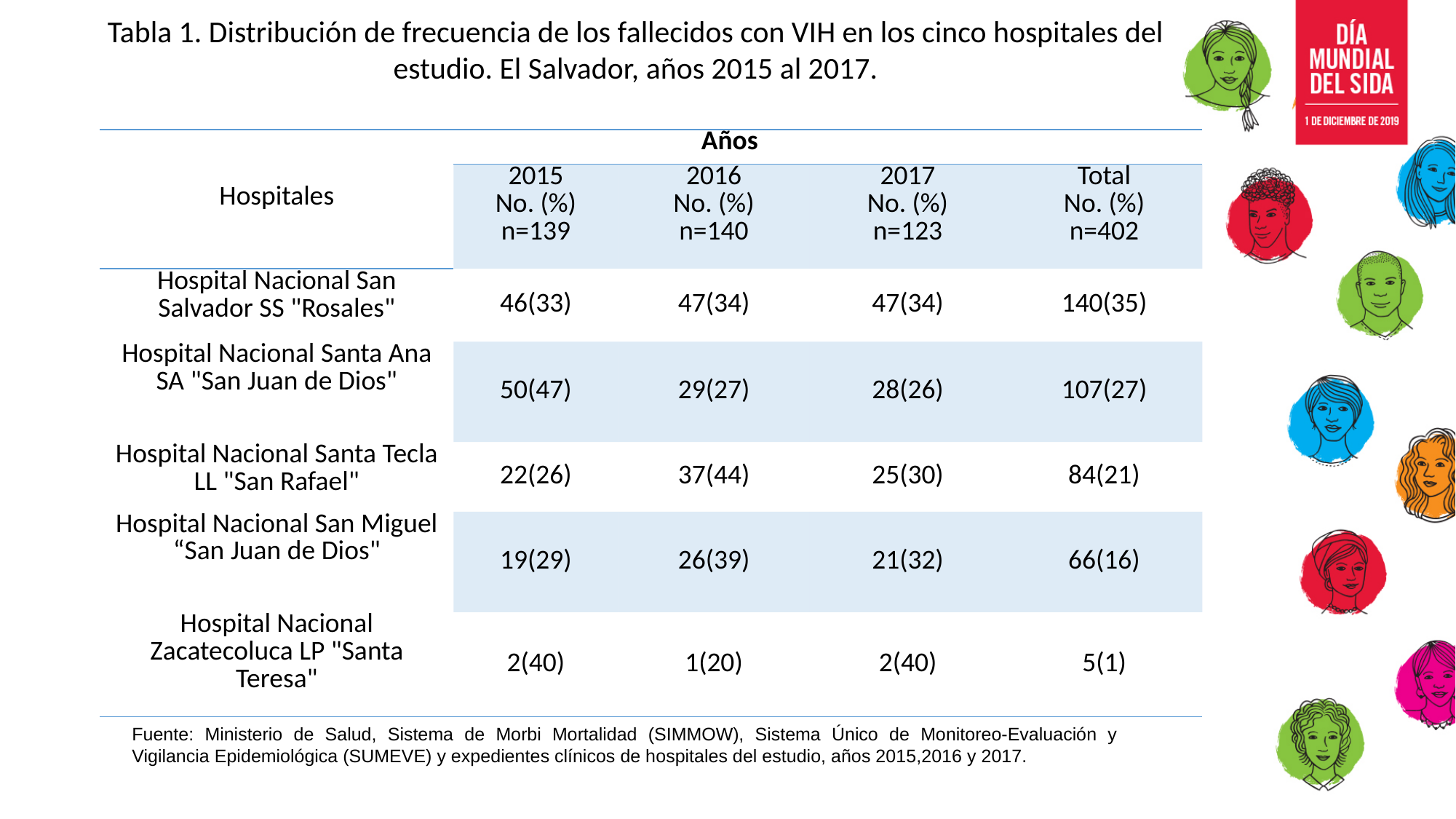

Tabla 1. Distribución de frecuencia de los fallecidos con VIH en los cinco hospitales del estudio. El Salvador, años 2015 al 2017.

| Hospitales | Años |  |  |  |
| --- | --- | --- | --- | --- |
|  | 2015 No. (%) n=139 | 2016 No. (%) n=140 | 2017 No. (%) n=123 | Total No. (%) n=402 |
| Hospital Nacional San Salvador SS "Rosales" | 46(33) | 47(34) | 47(34) | 140(35) |
| Hospital Nacional Santa Ana SA "San Juan de Dios" | 50(47) | 29(27) | 28(26) | 107(27) |
| Hospital Nacional Santa Tecla LL "San Rafael" | 22(26) | 37(44) | 25(30) | 84(21) |
| Hospital Nacional San Miguel “San Juan de Dios" | 19(29) | 26(39) | 21(32) | 66(16) |
| Hospital Nacional Zacatecoluca LP "Santa Teresa" | 2(40) | 1(20) | 2(40) | 5(1) |
Fuente: Ministerio de Salud, Sistema de Morbi Mortalidad (SIMMOW), Sistema Único de Monitoreo-Evaluación y Vigilancia Epidemiológica (SUMEVE) y expedientes clínicos de hospitales del estudio, años 2015,2016 y 2017.